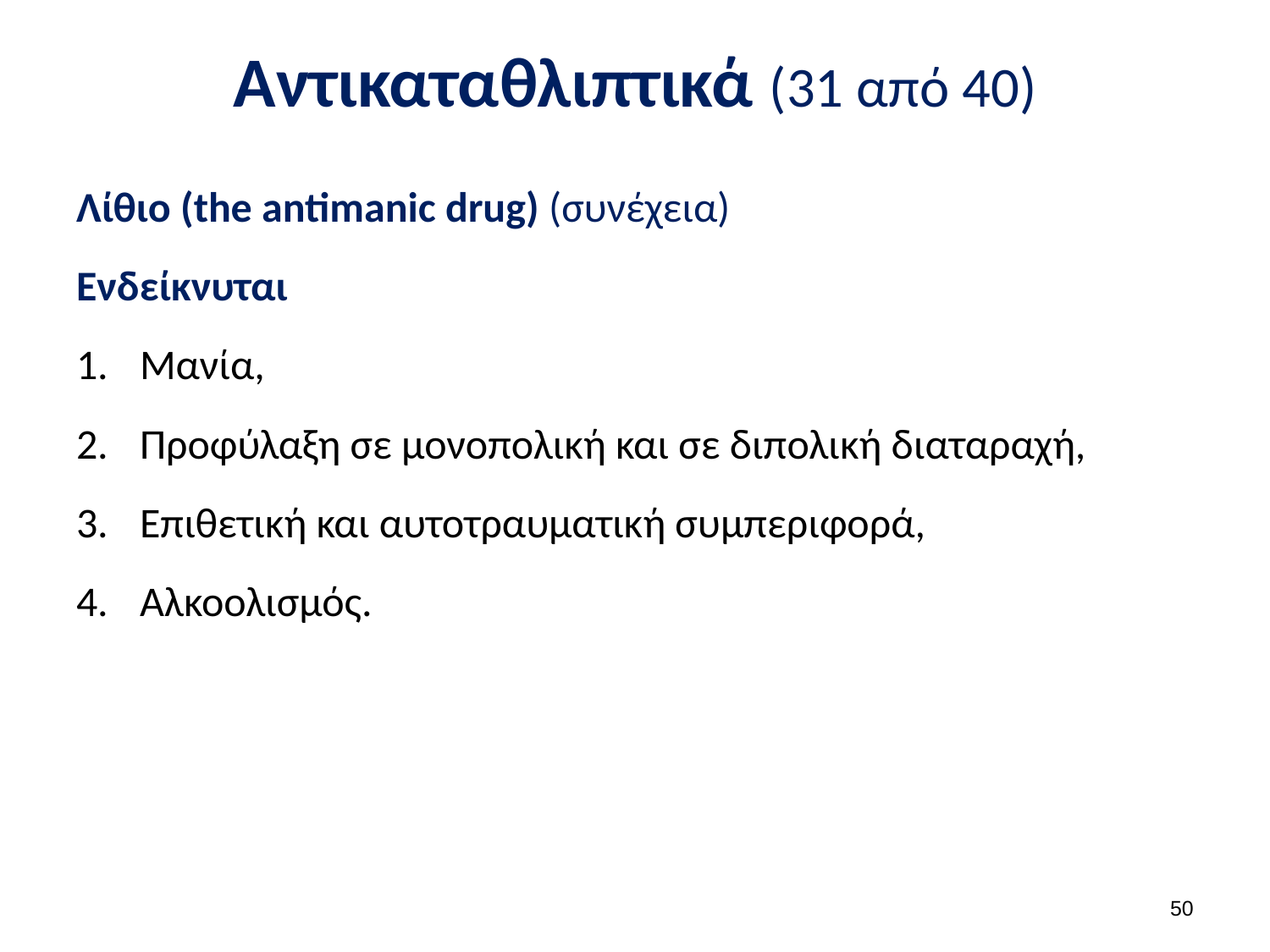

# Αντικαταθλιπτικά (31 από 40)
Λίθιο (the antimanic drug) (συνέχεια)
Ενδείκνυται
Μανία,
Προφύλαξη σε μονοπολική και σε διπολική διαταραχή,
Επιθετική και αυτοτραυματική συμπεριφορά,
Αλκοολισμός.

50